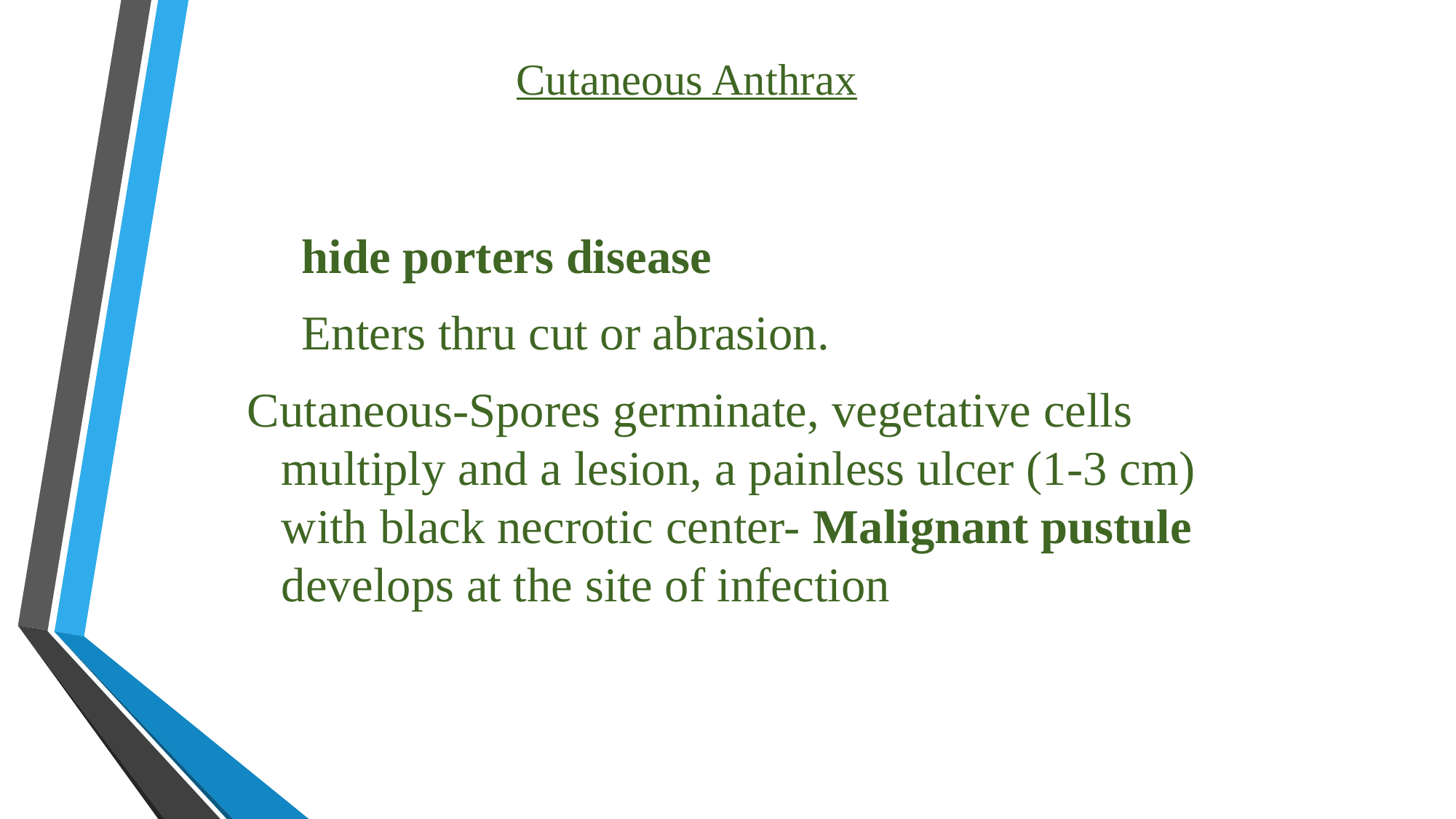

# Cutaneous Anthrax
hide porters disease
Enters thru cut or abrasion.
Cutaneous-Spores germinate, vegetative cells multiply and a lesion, a painless ulcer (1-3 cm) with black necrotic center- Malignant pustule develops at the site of infection